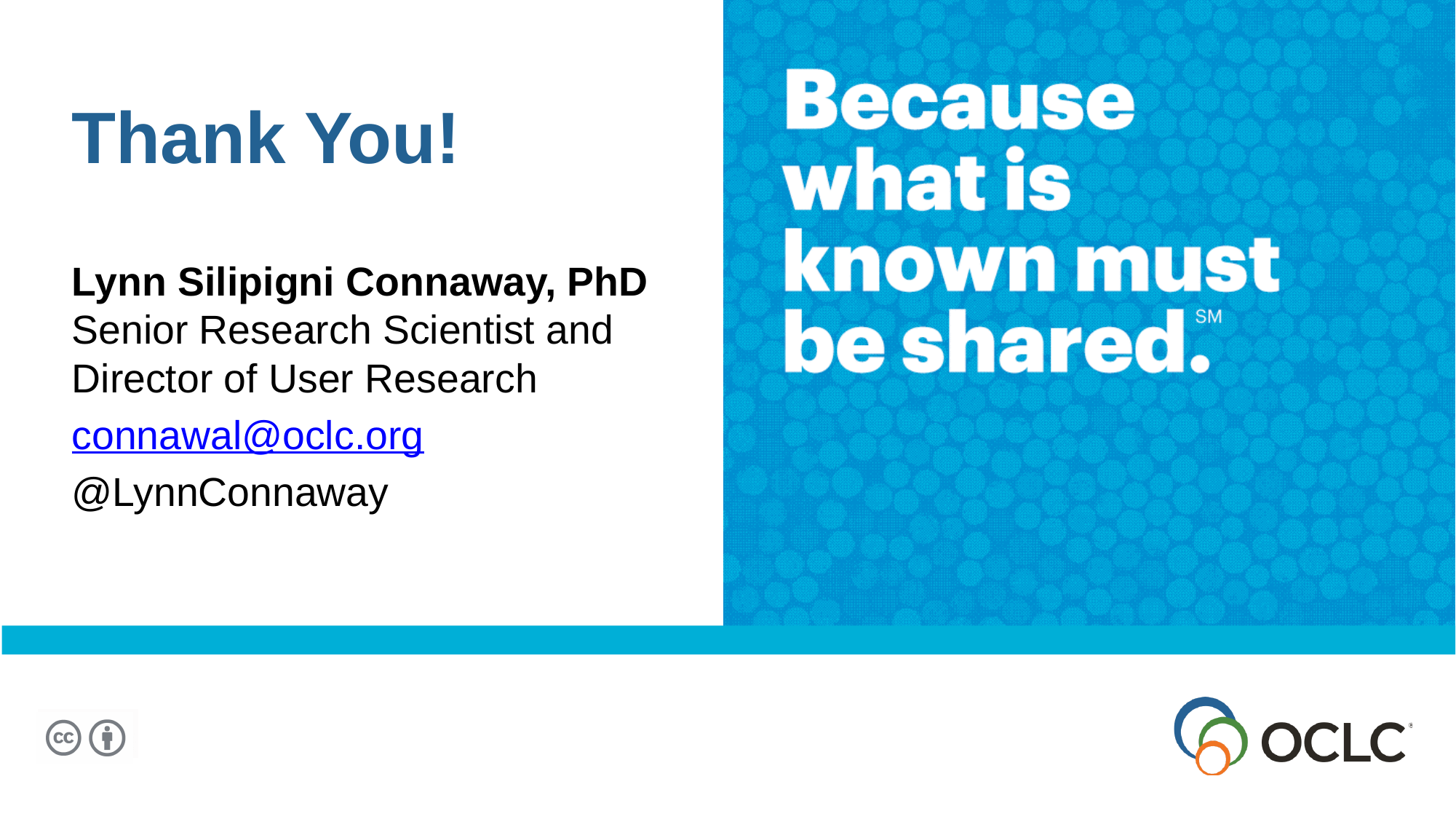

Thank You!
Lynn Silipigni Connaway, PhD

Senior Research Scientist and Director of User Research
connawal@oclc.org
@LynnConnaway